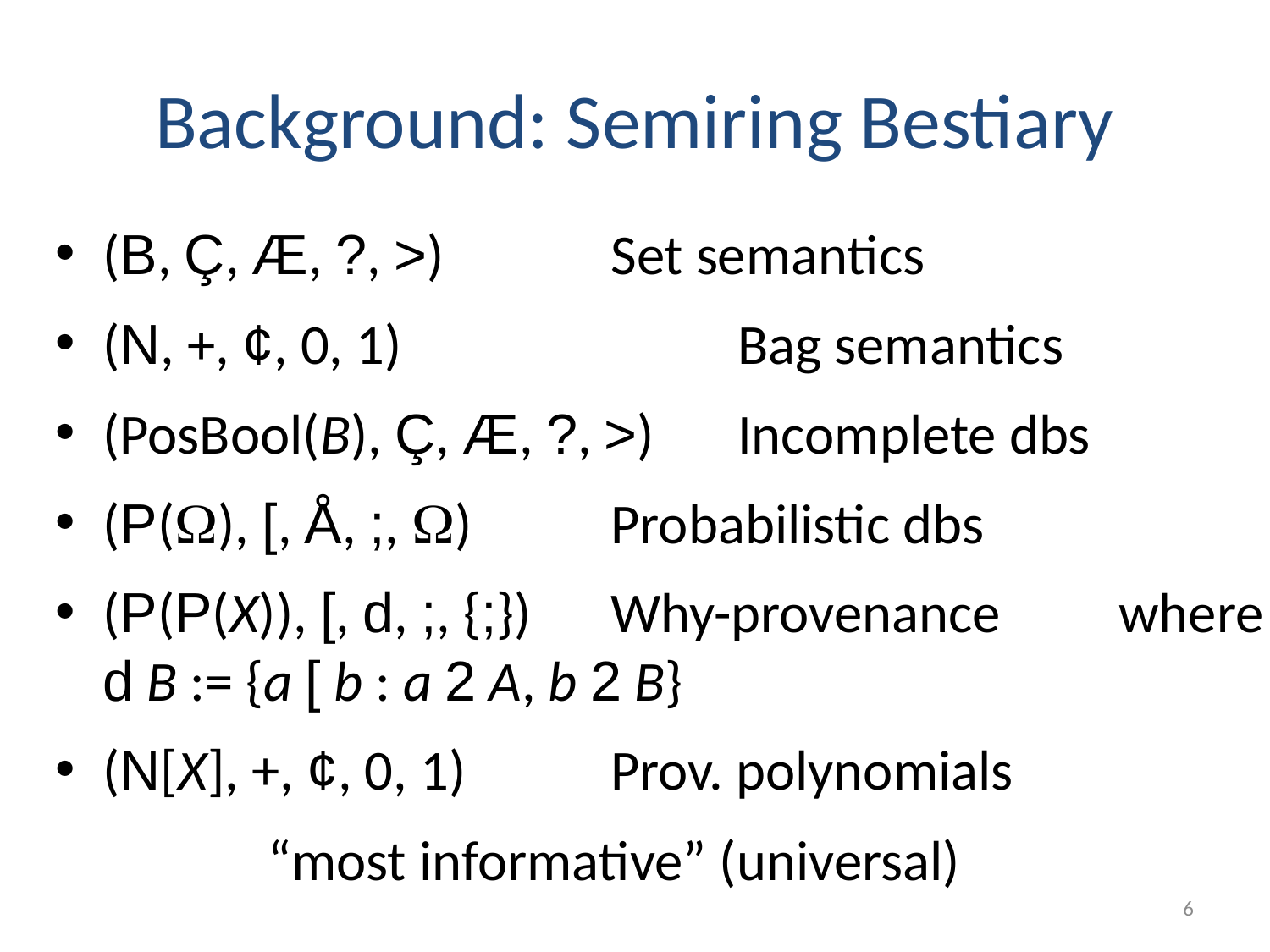

# Background: Semiring Bestiary
(B, Ç, Æ, ?, >)		Set semantics
(N, +, ¢, 0, 1)			Bag semantics
(PosBool(B), Ç, Æ, ?, >)	Incomplete dbs
(P(Ω), [, Å, ;, Ω)		Probabilistic dbs
(P(P(X)), [, d, ;, {;})	Why-provenance	where A d B := {a [ b : a 2 A, b 2 B}
(N[X], +, ¢, 0, 1)		Prov. polynomials
		   “most informative” (universal)

6